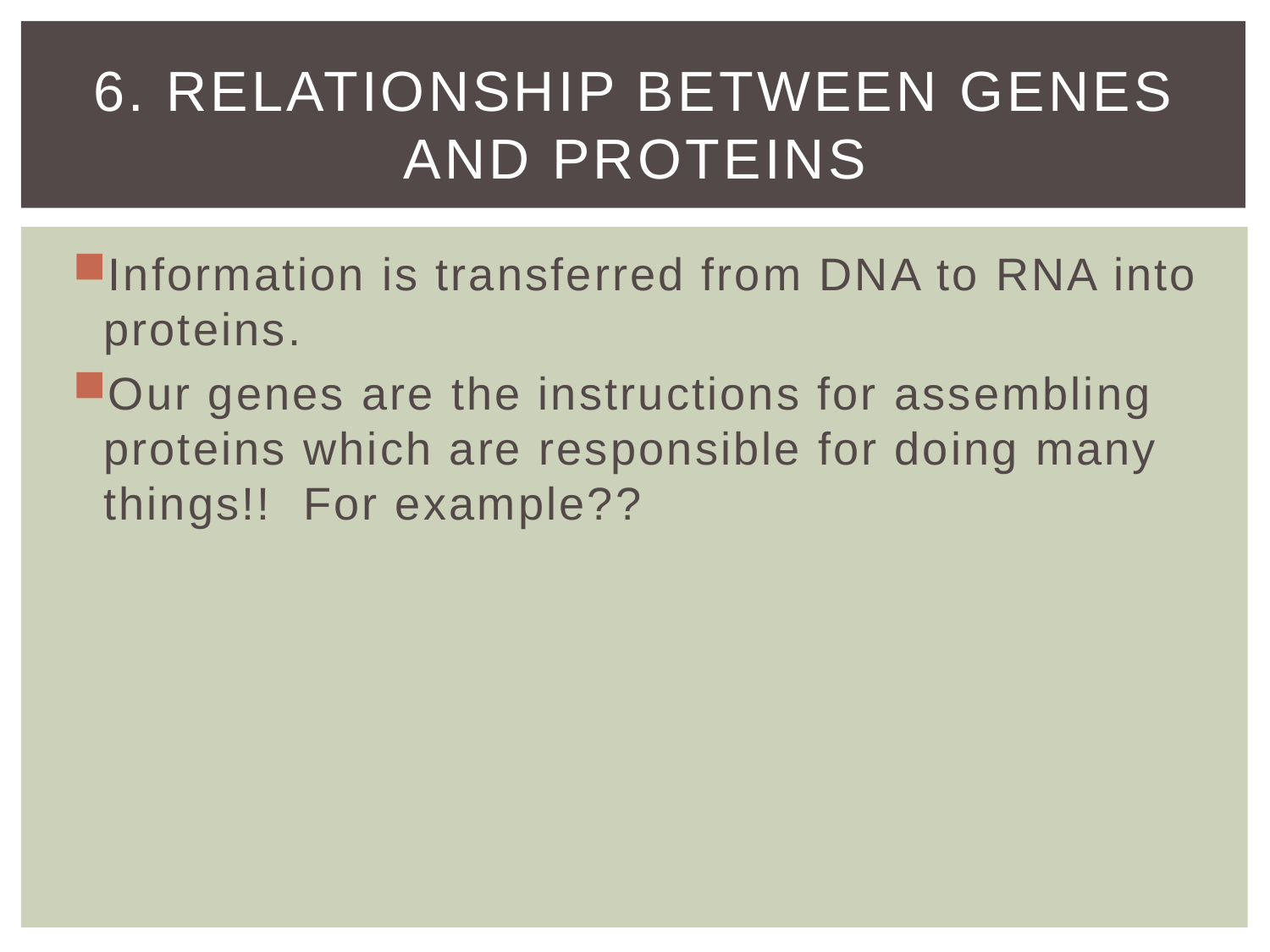

# 6. relationship between genes and proteins
Information is transferred from DNA to RNA into proteins.
Our genes are the instructions for assembling proteins which are responsible for doing many things!!  For example??